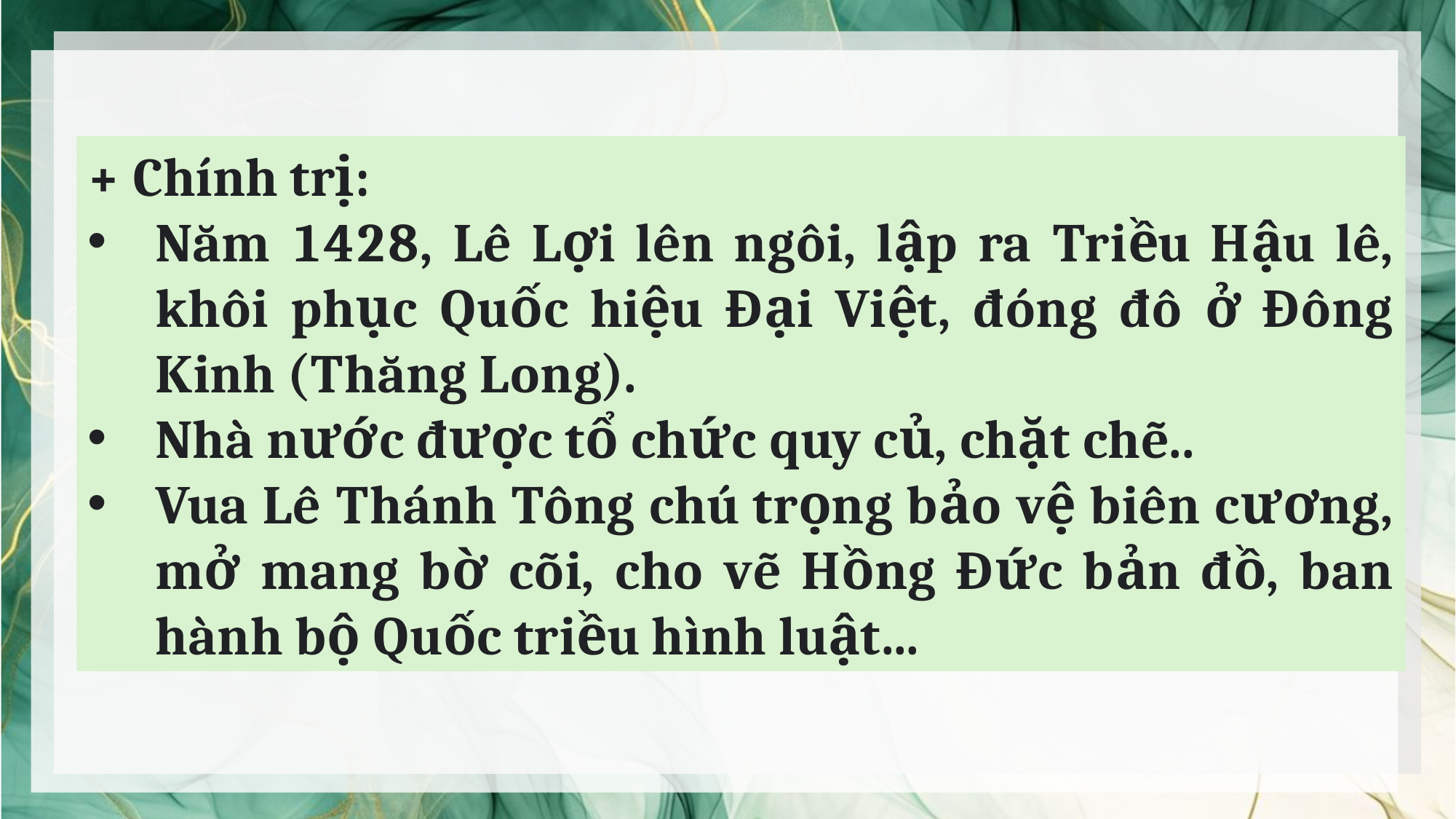

+ Chính trị:
Năm 1428, Lê Lợi lên ngôi, lập ra Triều Hậu lê, khôi phục Quốc hiệu Đại Việt, đóng đô ở Đông Kinh (Thăng Long).
Nhà nước được tổ chức quy củ, chặt chẽ..
Vua Lê Thánh Tông chú trọng bảo vệ biên cương, mở mang bờ cõi, cho vẽ Hồng Đức bản đồ, ban hành bộ Quốc triều hình luật...